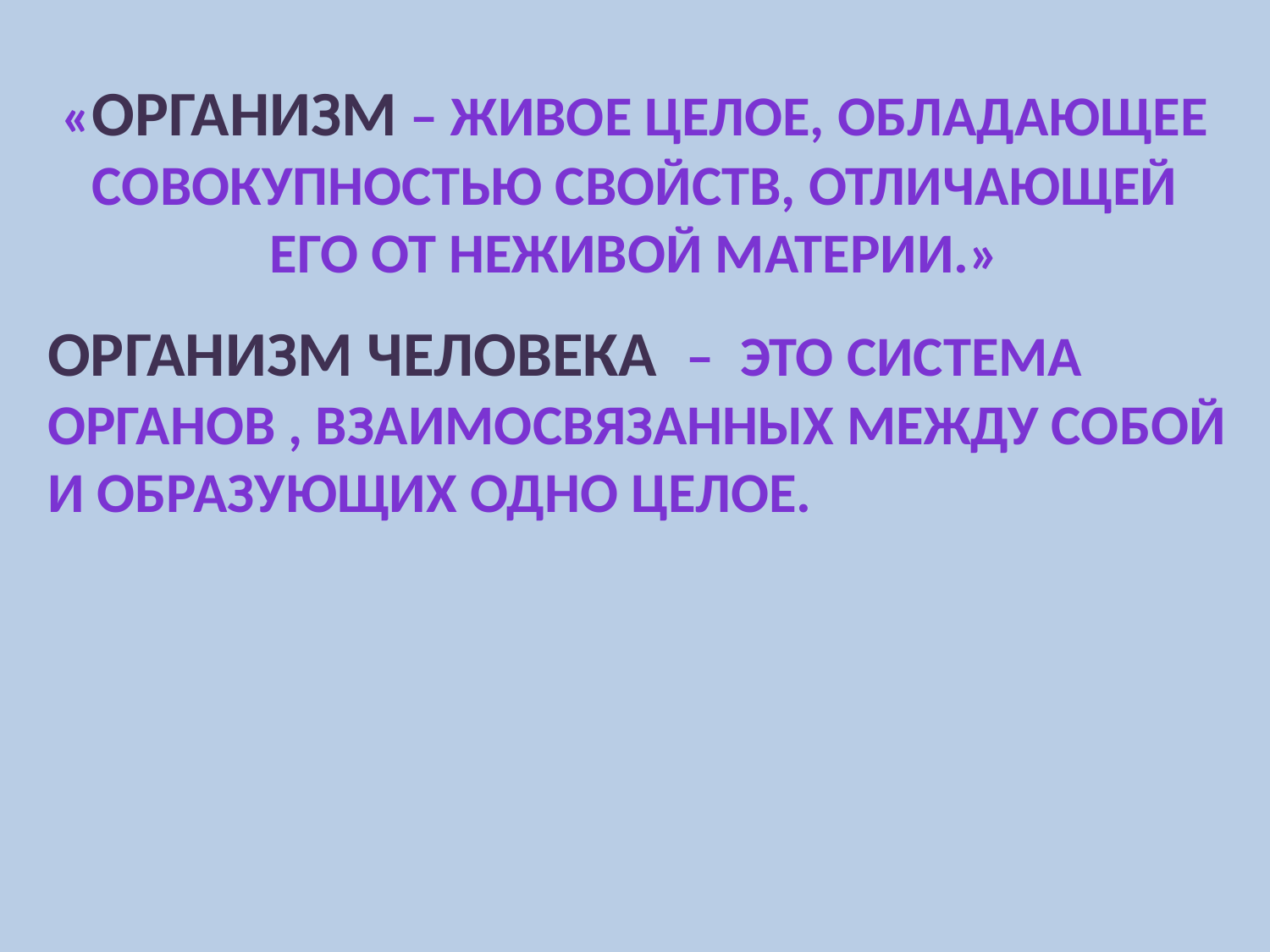

«Организм – живое целое, обладающее совокупностью свойств, отличающей его от неживой материи.»
Организм человека  –  это система
органов , взаимосвязанных между собой и образующих одно целое.